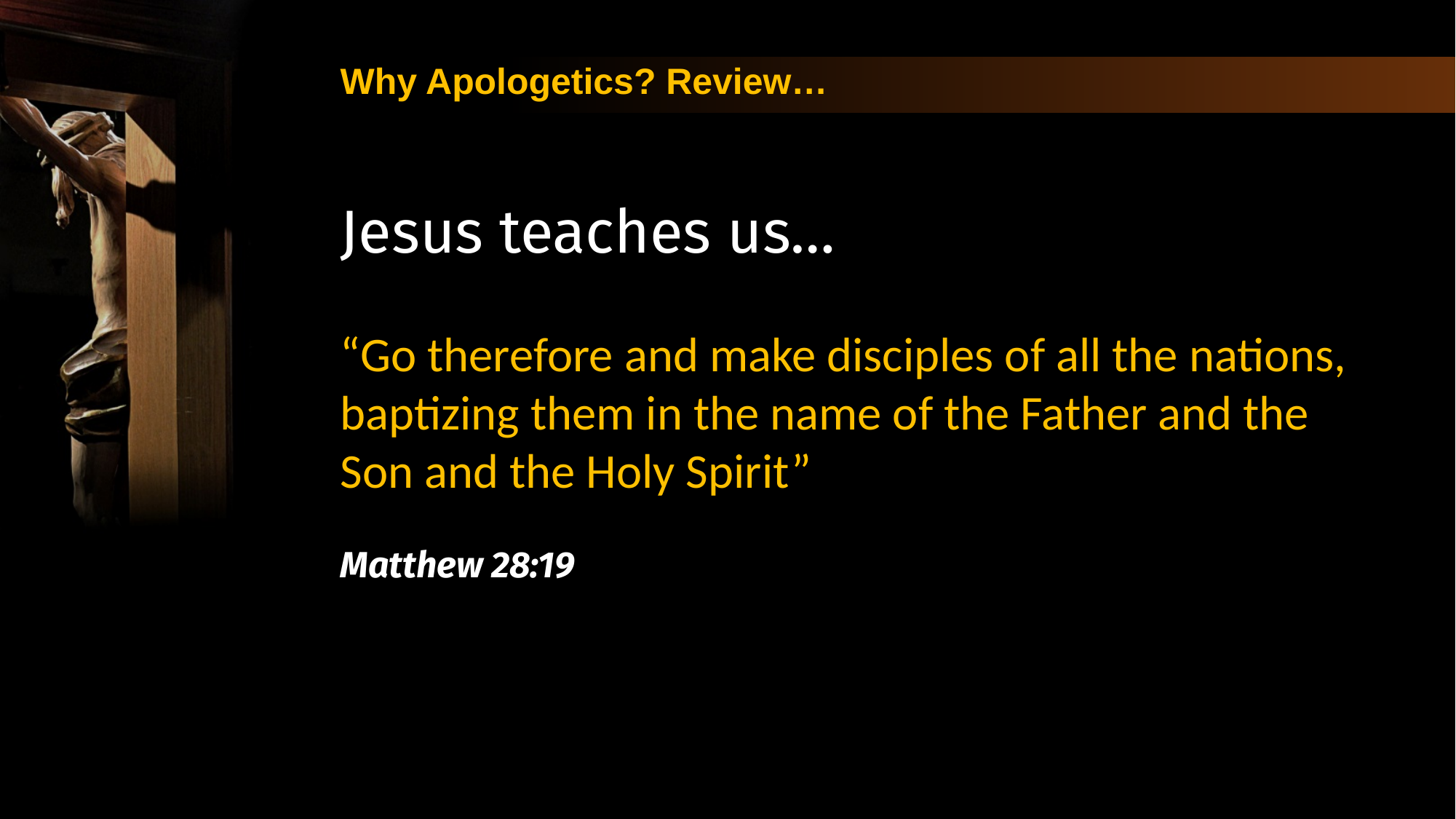

Why Apologetics? Review…
Jesus teaches us…

“Go therefore and make disciples of all the nations, baptizing them in the name of the Father and the Son and the Holy Spirit”

Matthew 28:19